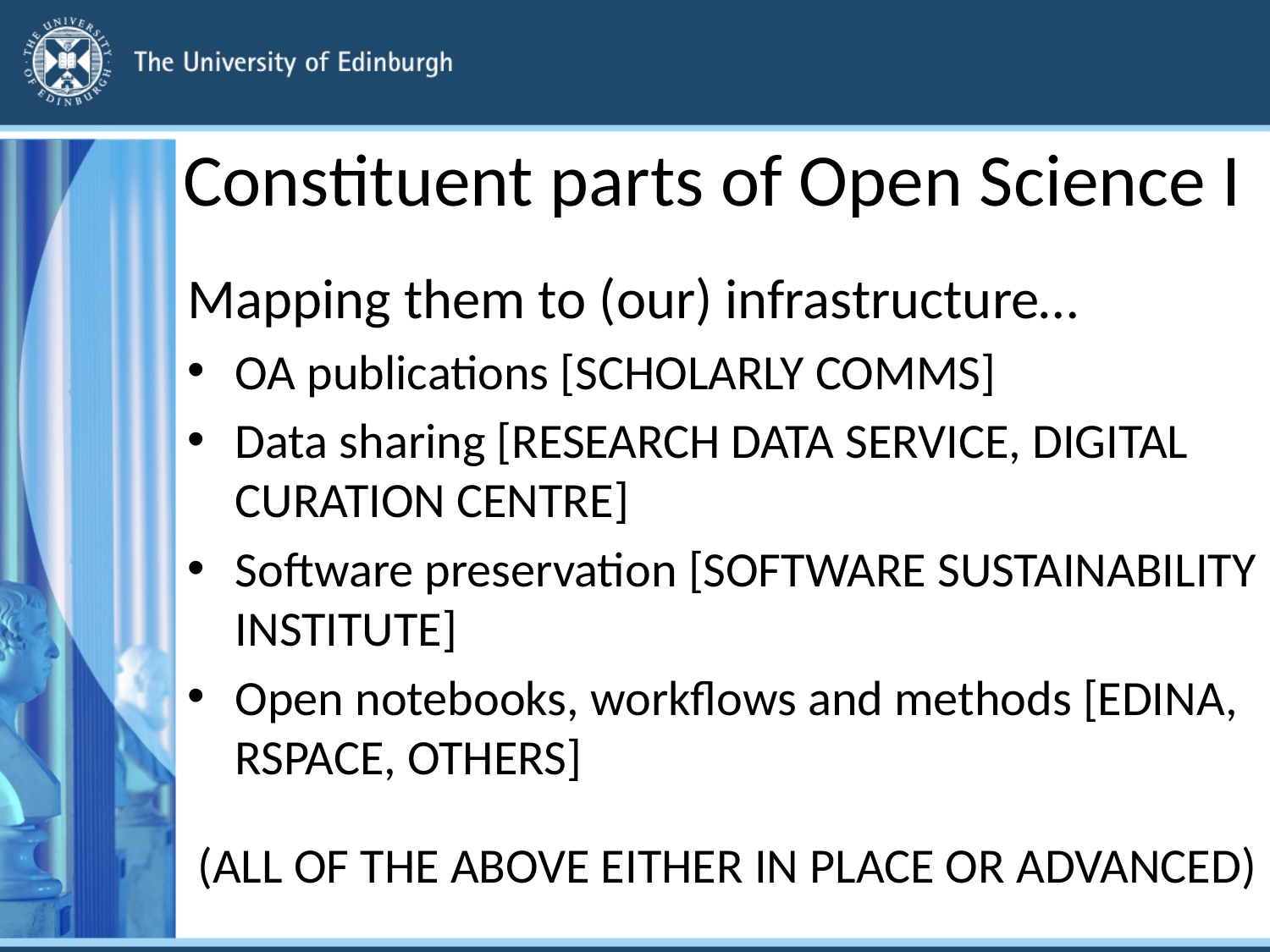

# Constituent parts of Open Science I
Mapping them to (our) infrastructure…
OA publications [SCHOLARLY COMMS]
Data sharing [RESEARCH DATA SERVICE, DIGITAL CURATION CENTRE]
Software preservation [SOFTWARE SUSTAINABILITY INSTITUTE]
Open notebooks, workflows and methods [EDINA, RSPACE, OTHERS]

(ALL OF THE ABOVE EITHER IN PLACE OR ADVANCED)